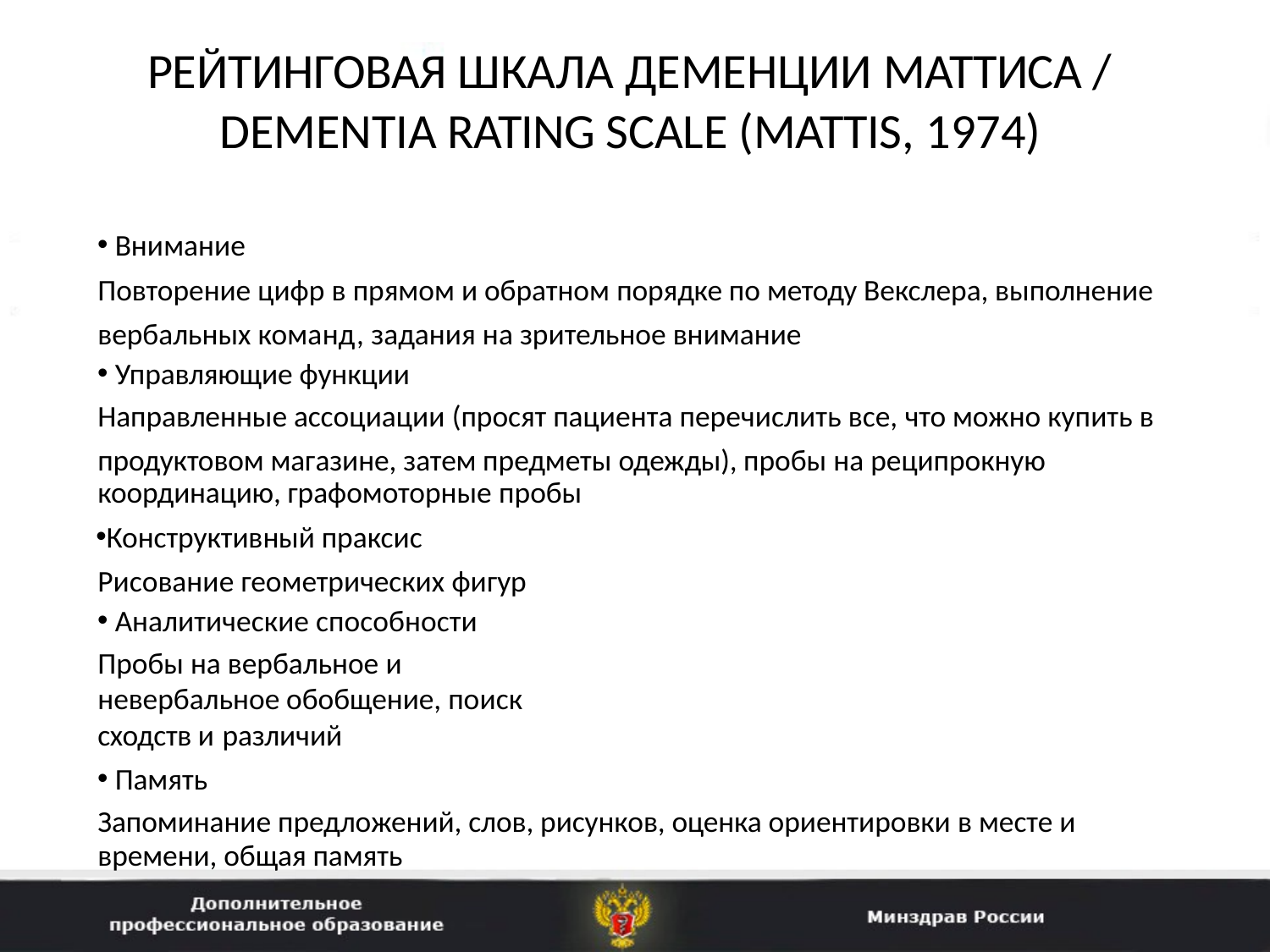

# РЕЙТИНГОВАЯ ШКАЛА ДЕМЕНЦИИ МАТТИСА /  DEMENTIA RATING SCALE (MATTIS, 1974)
Внимание
Повторение цифр в прямом и обратном порядке по методу Векслера, выполнение  вербальных команд, задания на зрительное внимание
Управляющие функции
Направленные ассоциации (просят пациента перечислить все, что можно купить в
продуктовом магазине, затем предметы одежды), пробы на реципрокную  координацию, графомоторные пробы
Конструктивный праксис  Рисование геометрических фигур
Аналитические способности
Пробы на вербальное и невербальное обобщение, поиск сходств и различий
Память
Запоминание предложений, слов, рисунков, оценка ориентировки в месте и  времени, общая память